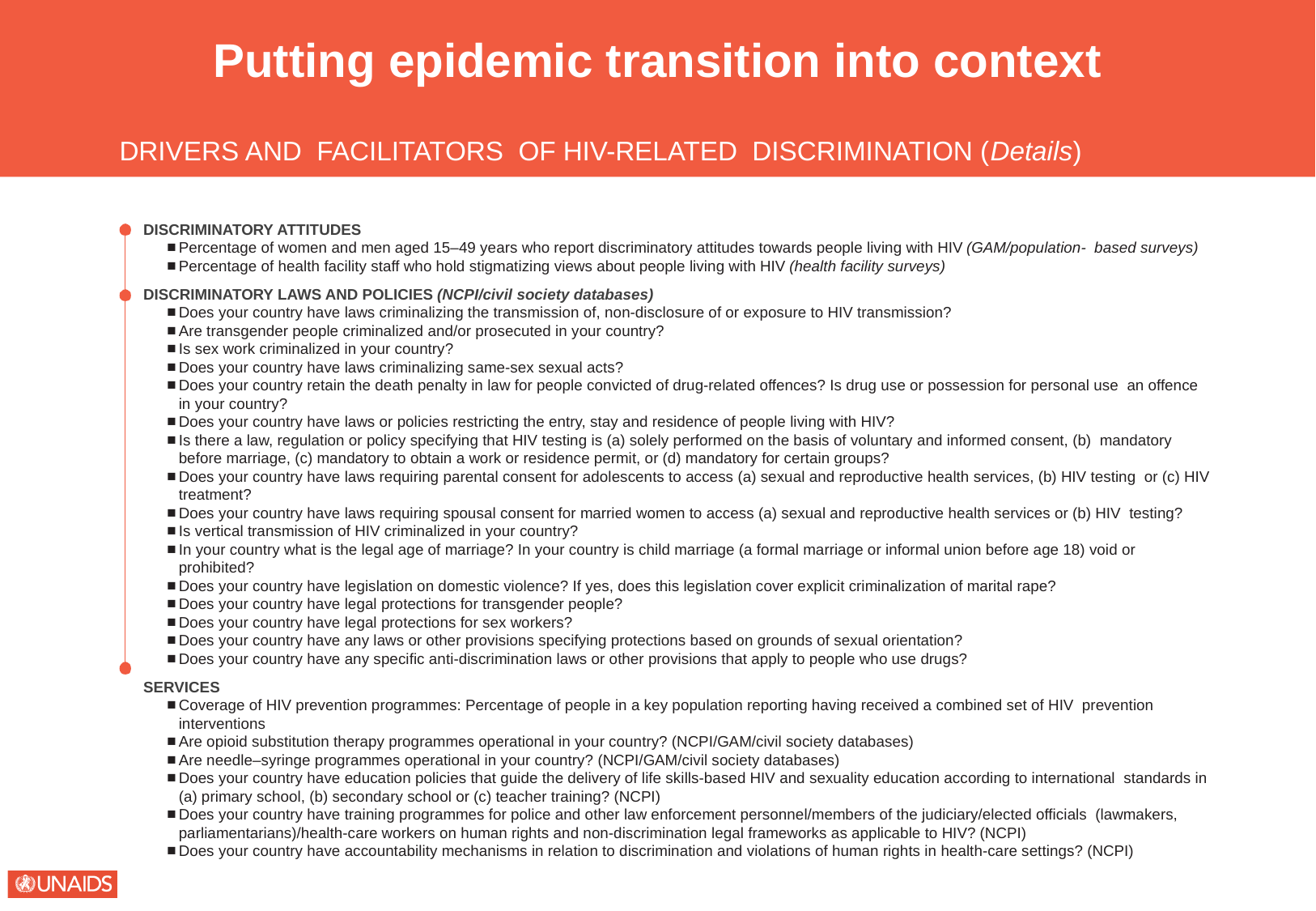

Putting epidemic transition into context
DRIVERS AND  FACILITATORS  OF HIV-RELATED  DISCRIMINATION (Details)
DISCRIMINATORY ATTITUDES
Percentage of women and men aged 15–49 years who report discriminatory attitudes towards people living with HIV (GAM/population-  based surveys)
Percentage of health facility staff who hold stigmatizing views about people living with HIV (health facility surveys)
DISCRIMINATORY LAWS AND POLICIES (NCPI/civil society databases)
Does your country have laws criminalizing the transmission of, non-disclosure of or exposure to HIV transmission?
Are transgender people criminalized and/or prosecuted in your country?
Is sex work criminalized in your country?
Does your country have laws criminalizing same-sex sexual acts?
Does your country retain the death penalty in law for people convicted of drug-related offences? Is drug use or possession for personal use  an offence in your country?
Does your country have laws or policies restricting the entry, stay and residence of people living with HIV?
Is there a law, regulation or policy specifying that HIV testing is (a) solely performed on the basis of voluntary and informed consent, (b)  mandatory before marriage, (c) mandatory to obtain a work or residence permit, or (d) mandatory for certain groups?
Does your country have laws requiring parental consent for adolescents to access (a) sexual and reproductive health services, (b) HIV testing  or (c) HIV treatment?
Does your country have laws requiring spousal consent for married women to access (a) sexual and reproductive health services or (b) HIV  testing?
Is vertical transmission of HIV criminalized in your country?
In your country what is the legal age of marriage? In your country is child marriage (a formal marriage or informal union before age 18) void or  prohibited?
Does your country have legislation on domestic violence? If yes, does this legislation cover explicit criminalization of marital rape?
Does your country have legal protections for transgender people?
Does your country have legal protections for sex workers?
Does your country have any laws or other provisions specifying protections based on grounds of sexual orientation?
Does your country have any specific anti-discrimination laws or other provisions that apply to people who use drugs?
SERVICES
Coverage of HIV prevention programmes: Percentage of people in a key population reporting having received a combined set of HIV  prevention interventions
Are opioid substitution therapy programmes operational in your country? (NCPI/GAM/civil society databases)
Are needle–syringe programmes operational in your country? (NCPI/GAM/civil society databases)
Does your country have education policies that guide the delivery of life skills-based HIV and sexuality education according to international  standards in (a) primary school, (b) secondary school or (c) teacher training? (NCPI)
Does your country have training programmes for police and other law enforcement personnel/members of the judiciary/elected officials  (lawmakers, parliamentarians)/health-care workers on human rights and non-discrimination legal frameworks as applicable to HIV? (NCPI)
Does your country have accountability mechanisms in relation to discrimination and violations of human rights in health-care settings? (NCPI)